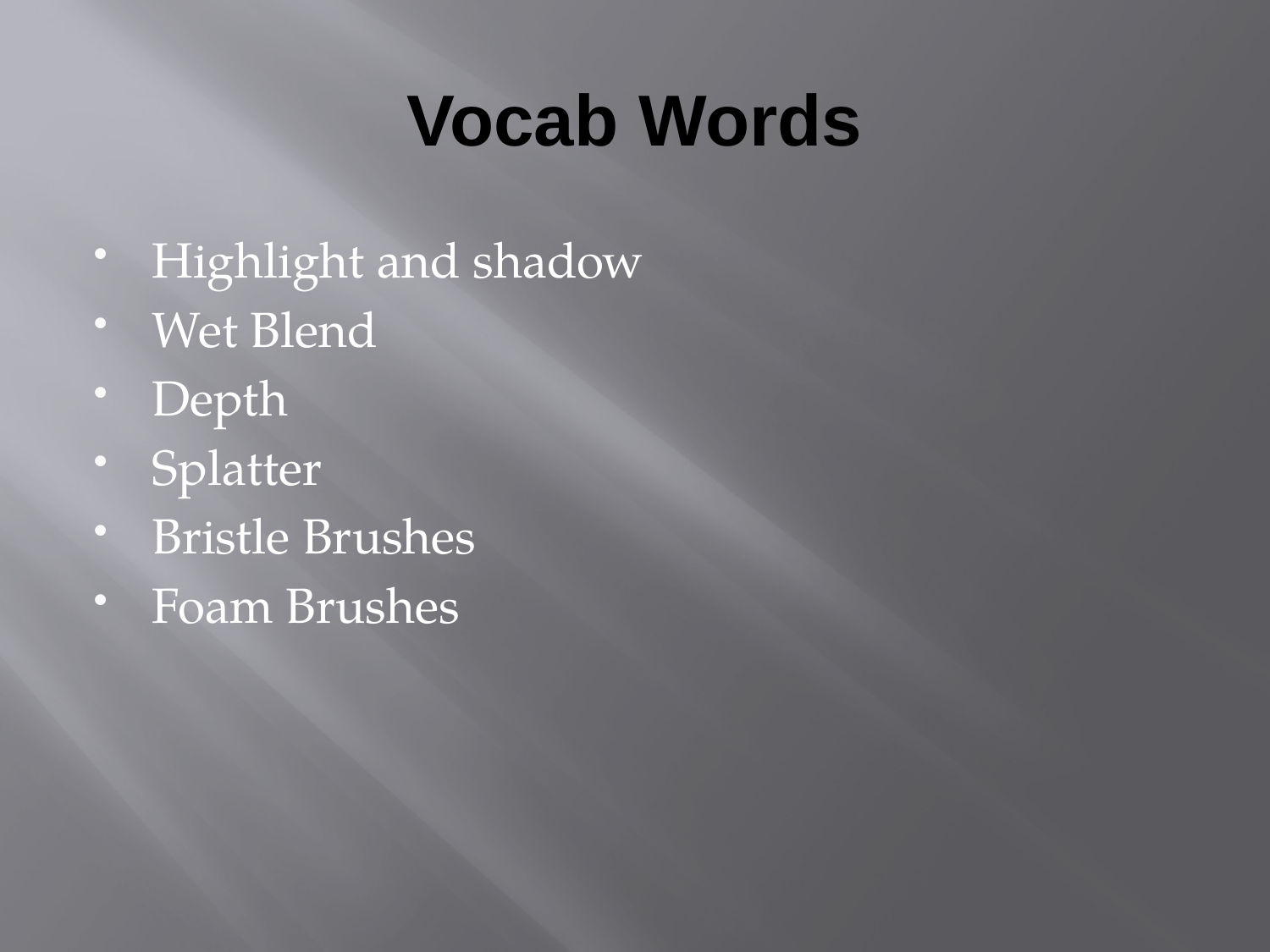

# Vocab Words
Highlight and shadow
Wet Blend
Depth
Splatter
Bristle Brushes
Foam Brushes